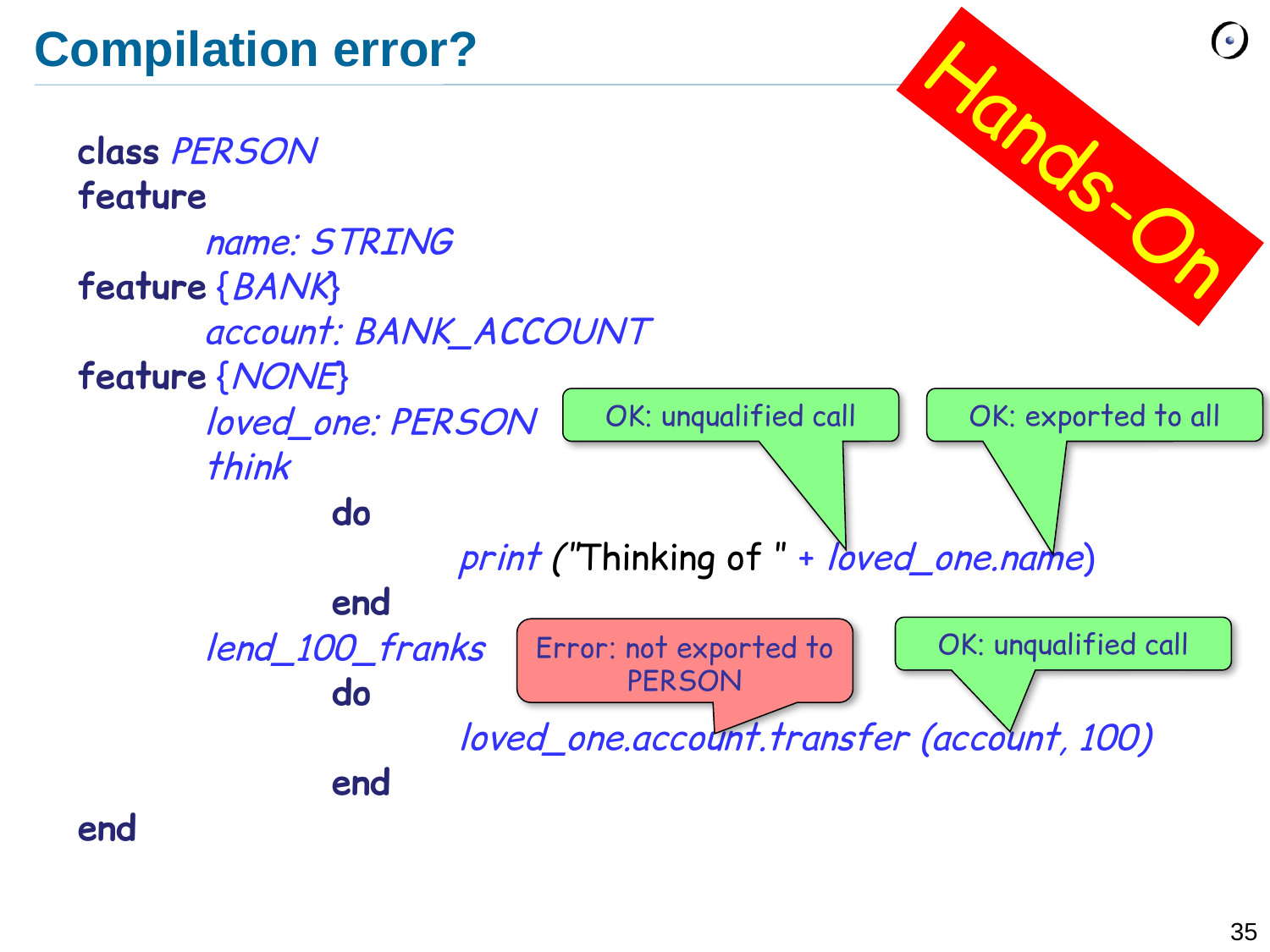

# Compilation error?
Hands-On
class PERSON
feature
	name: STRING
feature {BANK}
	account: BANK_ACCOUNT
feature {NONE}
	loved_one: PERSON
	think
		do
			print (“Thinking of ” + loved_one.name)
		end
	lend_100_franks
		do
			loved_one.account.transfer (account, 100)
		end
end
OK: unqualified call
OK: exported to all
OK: unqualified call
Error: not exported to PERSON